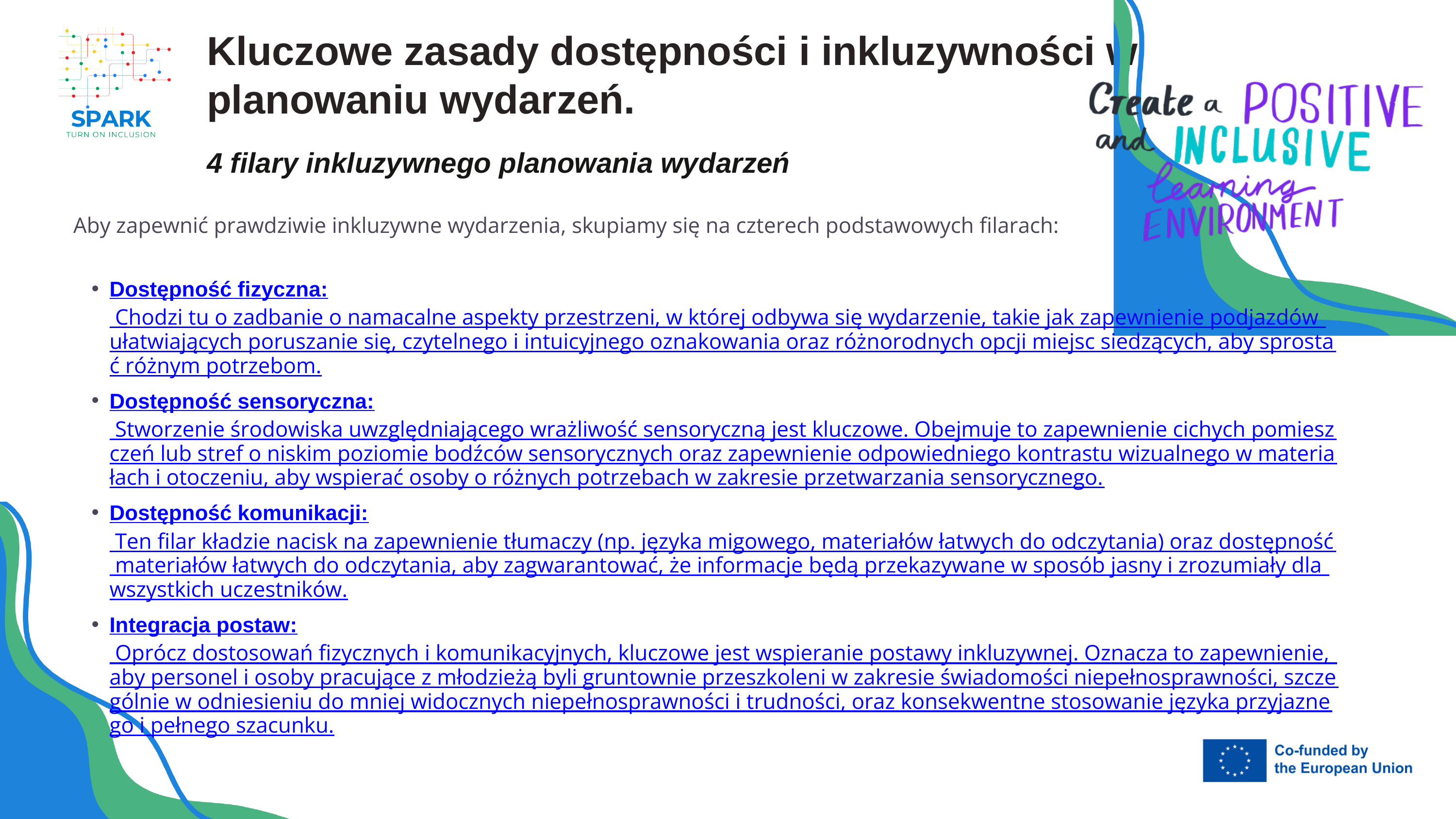

Kluczowe zasady dostępności i inkluzywności w planowaniu wydarzeń.

4 filary inkluzywnego planowania wydarzeń
Aby zapewnić prawdziwie inkluzywne wydarzenia, skupiamy się na czterech podstawowych filarach:

Dostępność fizyczna: Chodzi tu o zadbanie o namacalne aspekty przestrzeni, w której odbywa się wydarzenie, takie jak zapewnienie podjazdów ułatwiających poruszanie się, czytelnego i intuicyjnego oznakowania oraz różnorodnych opcji miejsc siedzących, aby sprostać różnym potrzebom.
Dostępność sensoryczna: Stworzenie środowiska uwzględniającego wrażliwość sensoryczną jest kluczowe. Obejmuje to zapewnienie cichych pomieszczeń lub stref o niskim poziomie bodźców sensorycznych oraz zapewnienie odpowiedniego kontrastu wizualnego w materiałach i otoczeniu, aby wspierać osoby o różnych potrzebach w zakresie przetwarzania sensorycznego.
Dostępność komunikacji: Ten filar kładzie nacisk na zapewnienie tłumaczy (np. języka migowego, materiałów łatwych do odczytania) oraz dostępność materiałów łatwych do odczytania, aby zagwarantować, że informacje będą przekazywane w sposób jasny i zrozumiały dla wszystkich uczestników.
Integracja postaw: Oprócz dostosowań fizycznych i komunikacyjnych, kluczowe jest wspieranie postawy inkluzywnej. Oznacza to zapewnienie, aby personel i osoby pracujące z młodzieżą byli gruntownie przeszkoleni w zakresie świadomości niepełnosprawności, szczególnie w odniesieniu do mniej widocznych niepełnosprawności i trudności, oraz konsekwentne stosowanie języka przyjaznego i pełnego szacunku.